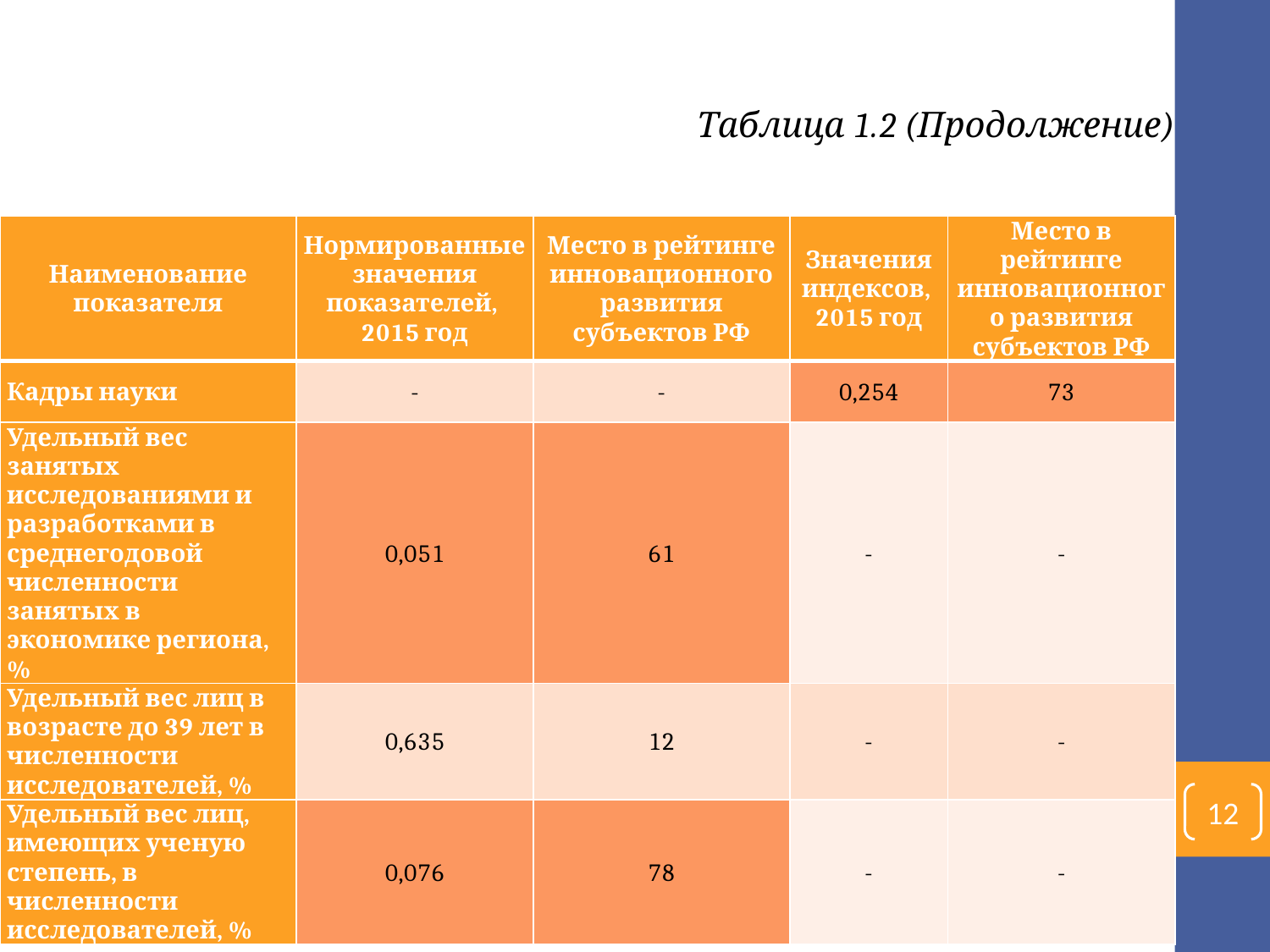

Таблица 1.2 (Продолжение)
| Наименование показателя | Нормированные значения показателей, 2015 год | Место в рейтинге инновационного развития субъектов РФ | Значения индексов, 2015 год | Место в рейтинге инновационного развития субъектов РФ |
| --- | --- | --- | --- | --- |
| Кадры науки | - | - | 0,254 | 73 |
| Удельный вес занятых исследованиями и разработками в среднегодовой численности занятых в экономике региона, % | 0,051 | 61 | - | - |
| Удельный вес лиц в возрасте до 39 лет в численности исследователей, % | 0,635 | 12 | - | - |
| Удельный вес лиц, имеющих ученую степень, в численности исследователей, % | 0,076 | 78 | - | - |
12